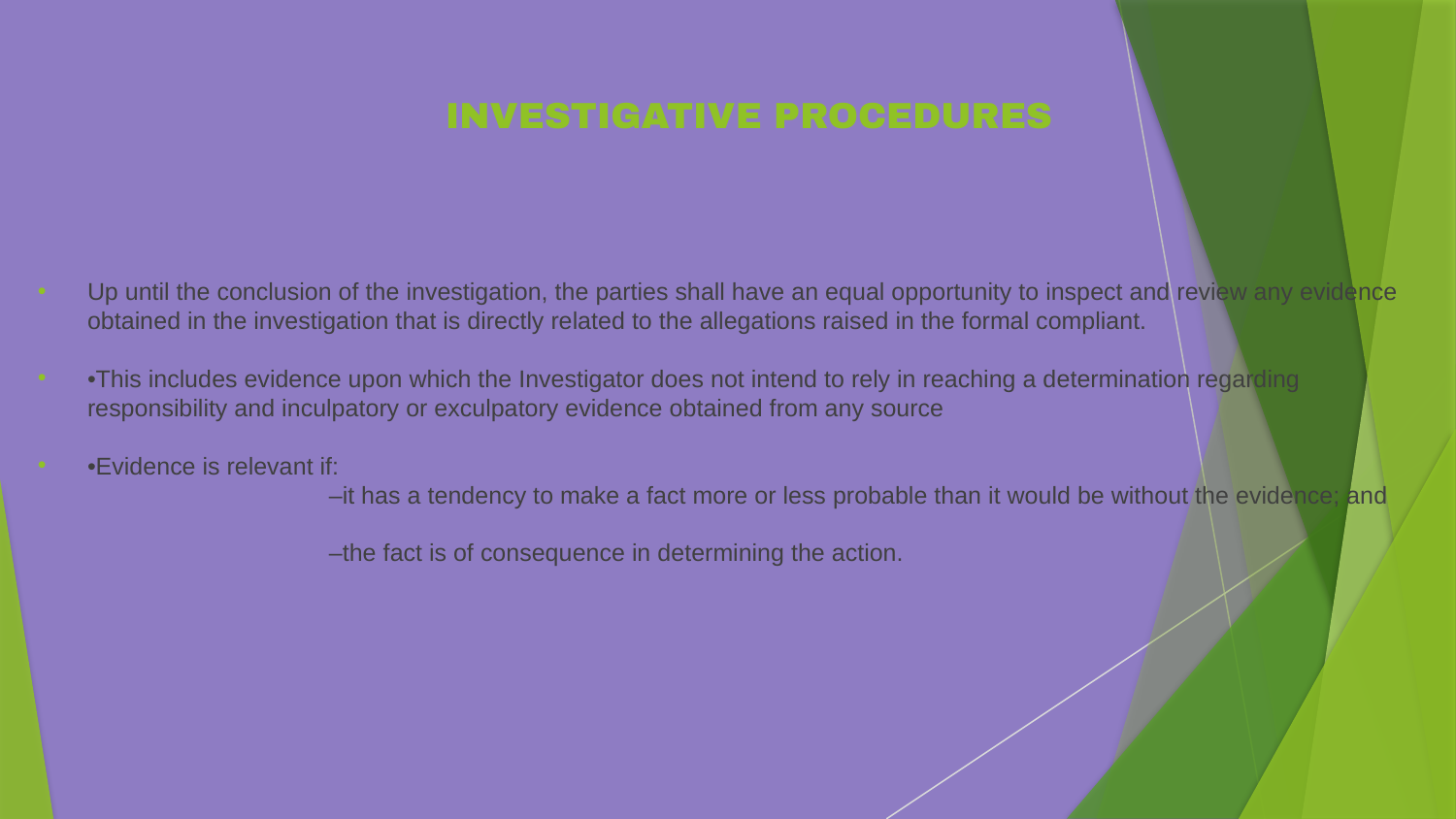

# INVESTIGATIVE PROCEDURES

Up until the conclusion of the investigation, the parties shall have an equal opportunity to inspect and review any evidence obtained in the investigation that is directly related to the allegations raised in the formal compliant.

•This includes evidence upon which the Investigator does not intend to rely in reaching a determination regarding responsibility and inculpatory or exculpatory evidence obtained from any source

•Evidence is relevant if:
		–it has a tendency to make a fact more or less probable than it would be without the evidence; and

		–the fact is of consequence in determining the action.